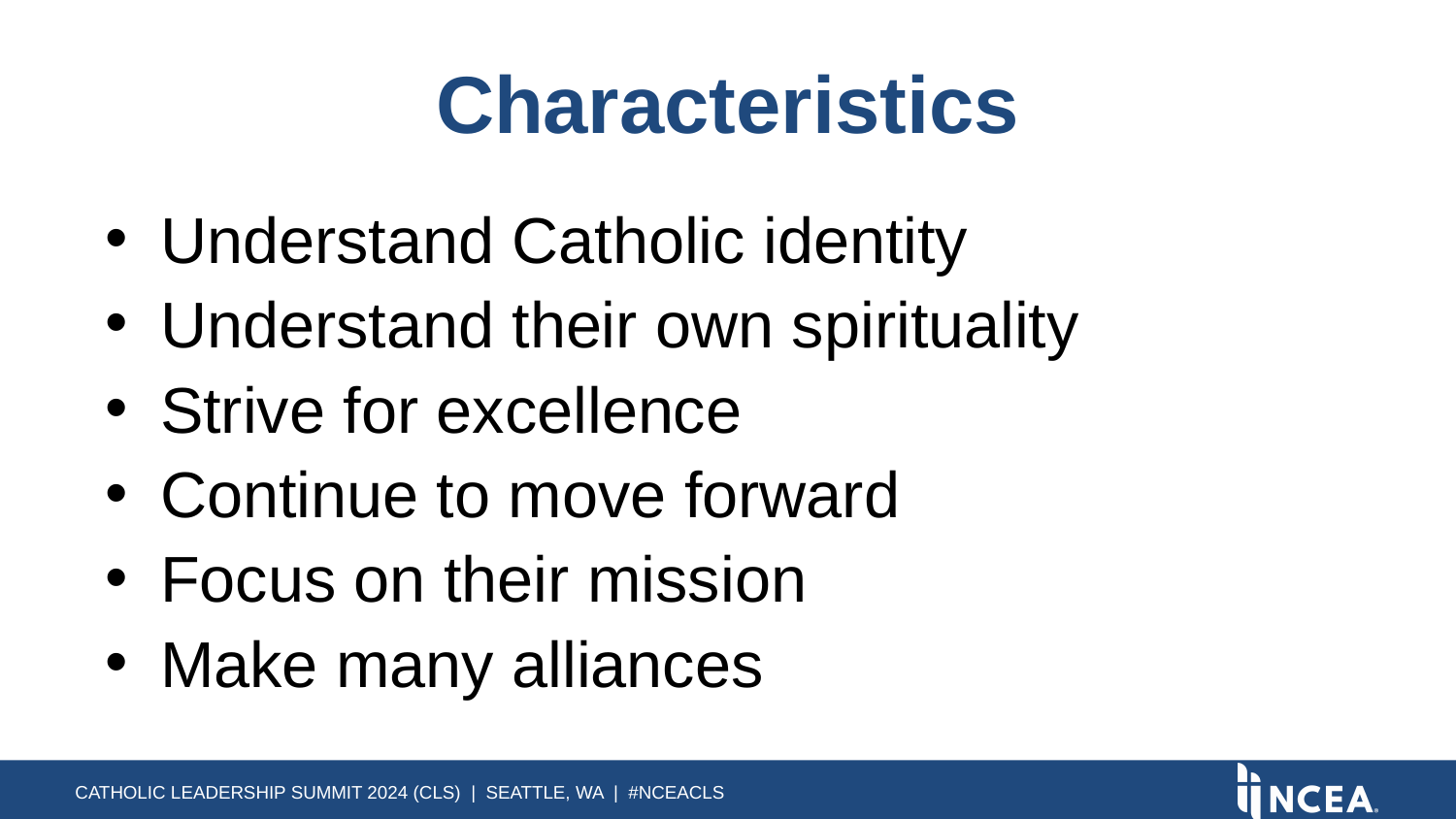

# Characteristics
Understand Catholic identity
Understand their own spirituality
Strive for excellence
Continue to move forward
Focus on their mission
Make many alliances